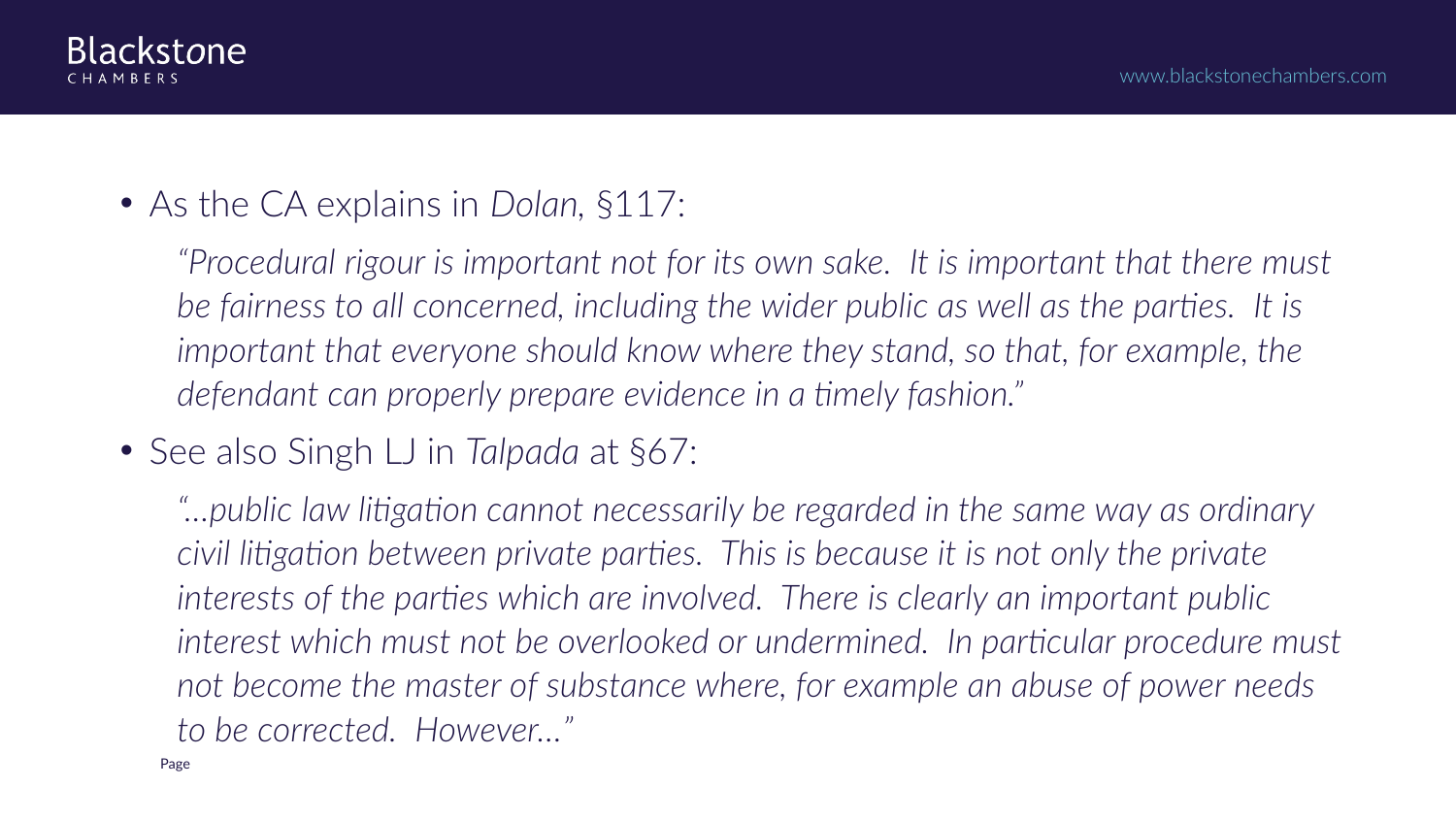

As the CA explains in Dolan, §117:
	“Procedural rigour is important not for its own sake.  It is important that there must be fairness to all concerned, including the wider public as well as the parties.  It is important that everyone should know where they stand, so that, for example, the defendant can properly prepare evidence in a timely fashion.”
See also Singh LJ in Talpada at §67:
“…public law litigation cannot necessarily be regarded in the same way as ordinary civil litigation between private parties.  This is because it is not only the private interests of the parties which are involved.  There is clearly an important public interest which must not be overlooked or undermined.  In particular procedure must not become the master of substance where, for example an abuse of power needs to be corrected.  However…”